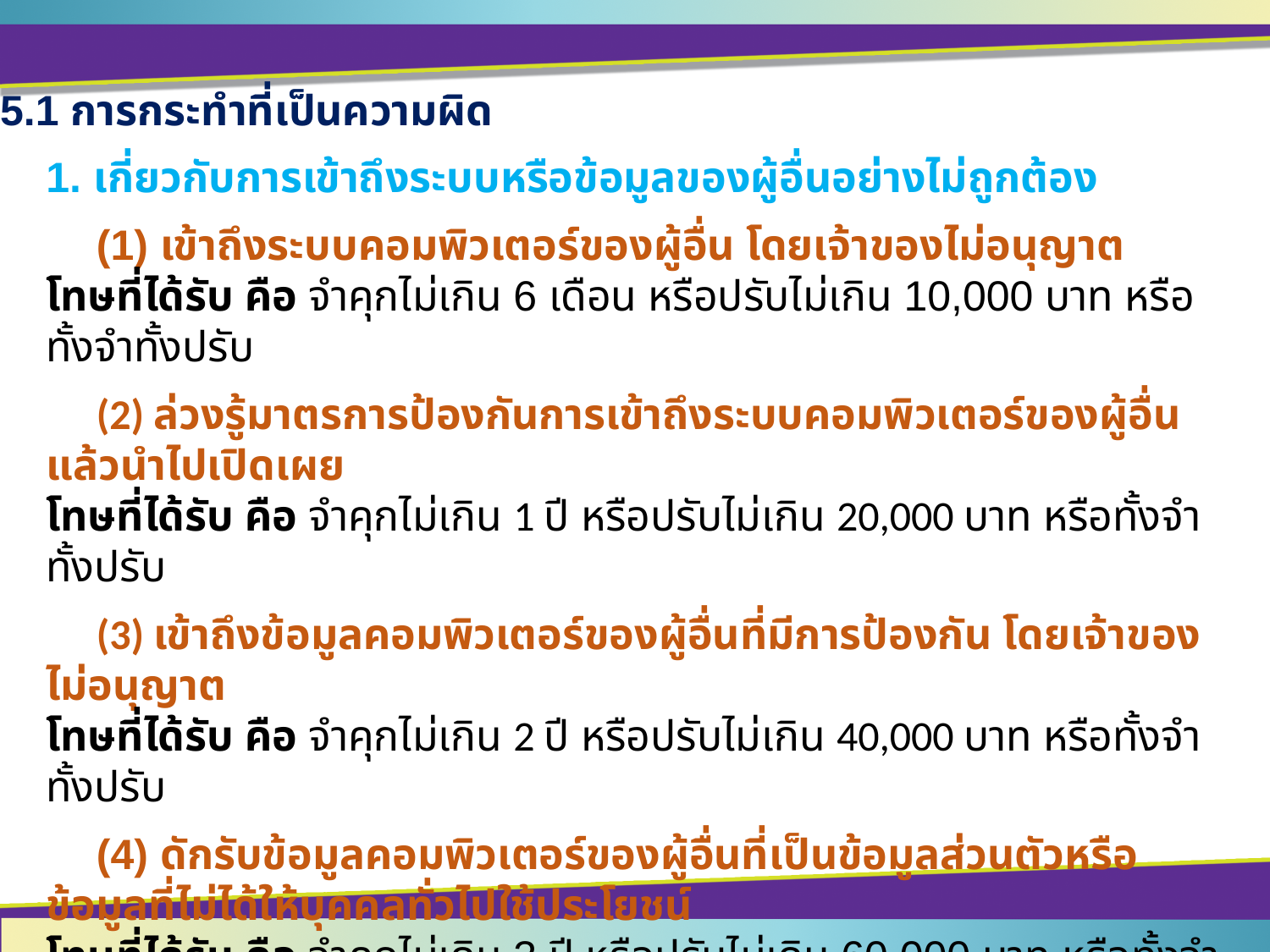

5.5.1 การกระทำที่เป็นความผิด
1. เกี่ยวกับการเข้าถึงระบบหรือข้อมูลของผู้อื่นอย่างไม่ถูกต้อง

	(1) เข้าถึงระบบคอมพิวเตอร์ของผู้อื่น โดยเจ้าของไม่อนุญาต
โทษที่ได้รับ คือ จำคุกไม่เกิน 6 เดือน หรือปรับไม่เกิน 10,000 บาท หรือทั้งจำทั้งปรับ

	(2) ล่วงรู้มาตรการป้องกันการเข้าถึงระบบคอมพิวเตอร์ของผู้อื่น แล้วนำไปเปิดเผย
โทษที่ได้รับ คือ จำคุกไม่เกิน 1 ปี หรือปรับไม่เกิน 20,000 บาท หรือทั้งจำทั้งปรับ

	(3) เข้าถึงข้อมูลคอมพิวเตอร์ของผู้อื่นที่มีการป้องกัน โดยเจ้าของไม่อนุญาต
โทษที่ได้รับ คือ จำคุกไม่เกิน 2 ปี หรือปรับไม่เกิน 40,000 บาท หรือทั้งจำทั้งปรับ

	(4) ดักรับข้อมูลคอมพิวเตอร์ของผู้อื่นที่เป็นข้อมูลส่วนตัวหรือข้อมูลที่ไม่ได้ให้บุคคลทั่วไปใช้ประโยชน์
โทษที่ได้รับ คือ จำคุกไม่เกิน 3 ปี หรือปรับไม่เกิน 60,000 บาท หรือทั้งจำทั้งปรับ